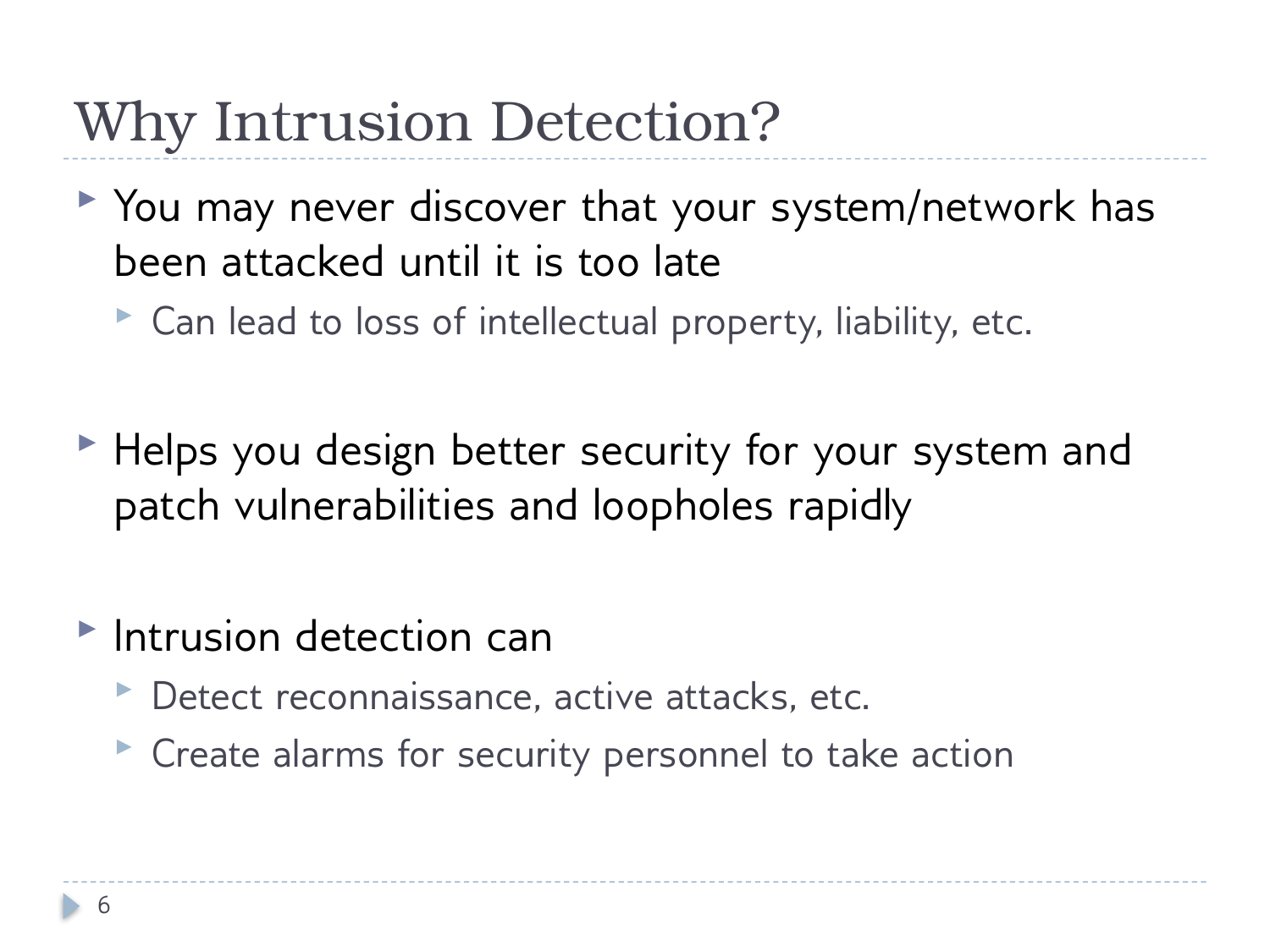

# Why Intrusion Detection?
You may never discover that your system/network has been attacked until it is too late
Can lead to loss of intellectual property, liability, etc.

Helps you design better security for your system and patch vulnerabilities and loopholes rapidly

Intrusion detection can
Detect reconnaissance, active attacks, etc.
Create alarms for security personnel to take action

6